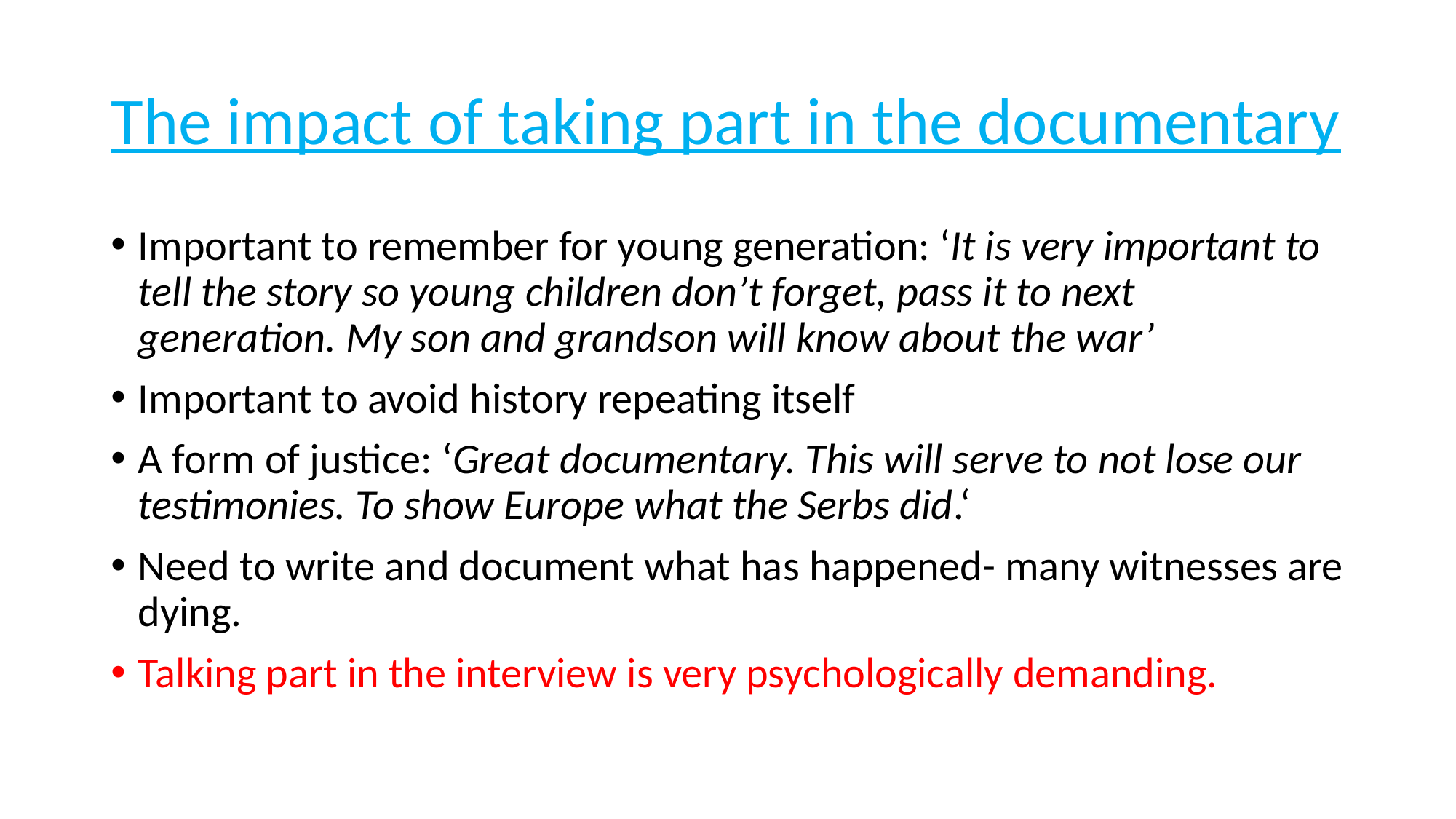

# The impact of taking part in the documentary
Important to remember for young generation: ‘It is very important to tell the story so young children don’t forget, pass it to next generation. My son and grandson will know about the war’
Important to avoid history repeating itself
A form of justice: ‘Great documentary. This will serve to not lose our testimonies. To show Europe what the Serbs did.‘
Need to write and document what has happened- many witnesses are dying.
Talking part in the interview is very psychologically demanding.